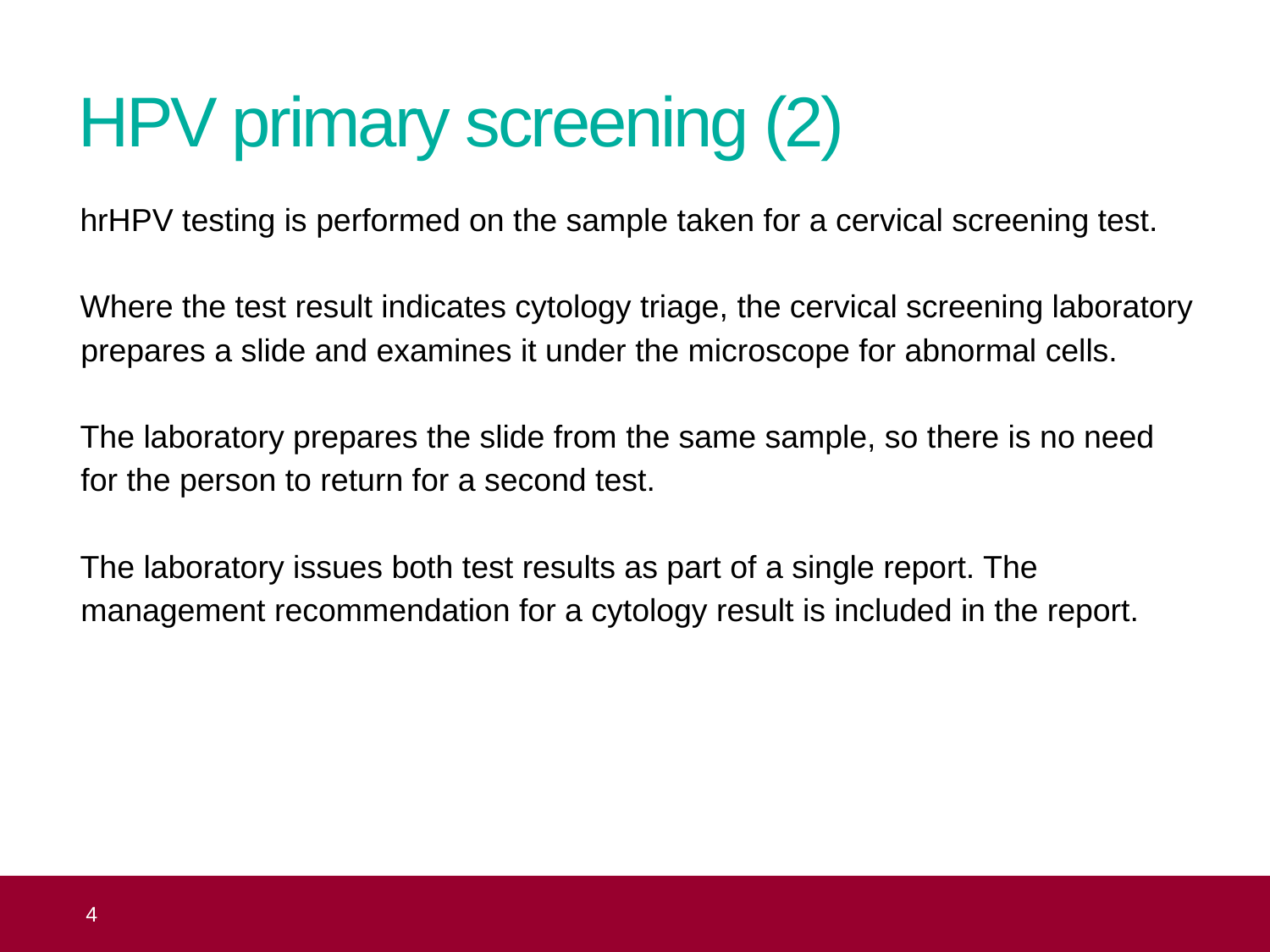

# HPV primary screening (2)

hrHPV testing is performed on the sample taken for a cervical screening test.

Where the test result indicates cytology triage, the cervical screening laboratory prepares a slide and examines it under the microscope for abnormal cells.

The laboratory prepares the slide from the same sample, so there is no need for the person to return for a second test.

The laboratory issues both test results as part of a single report. The management recommendation for a cytology result is included in the report.
  4
Topic 6: understanding the test results